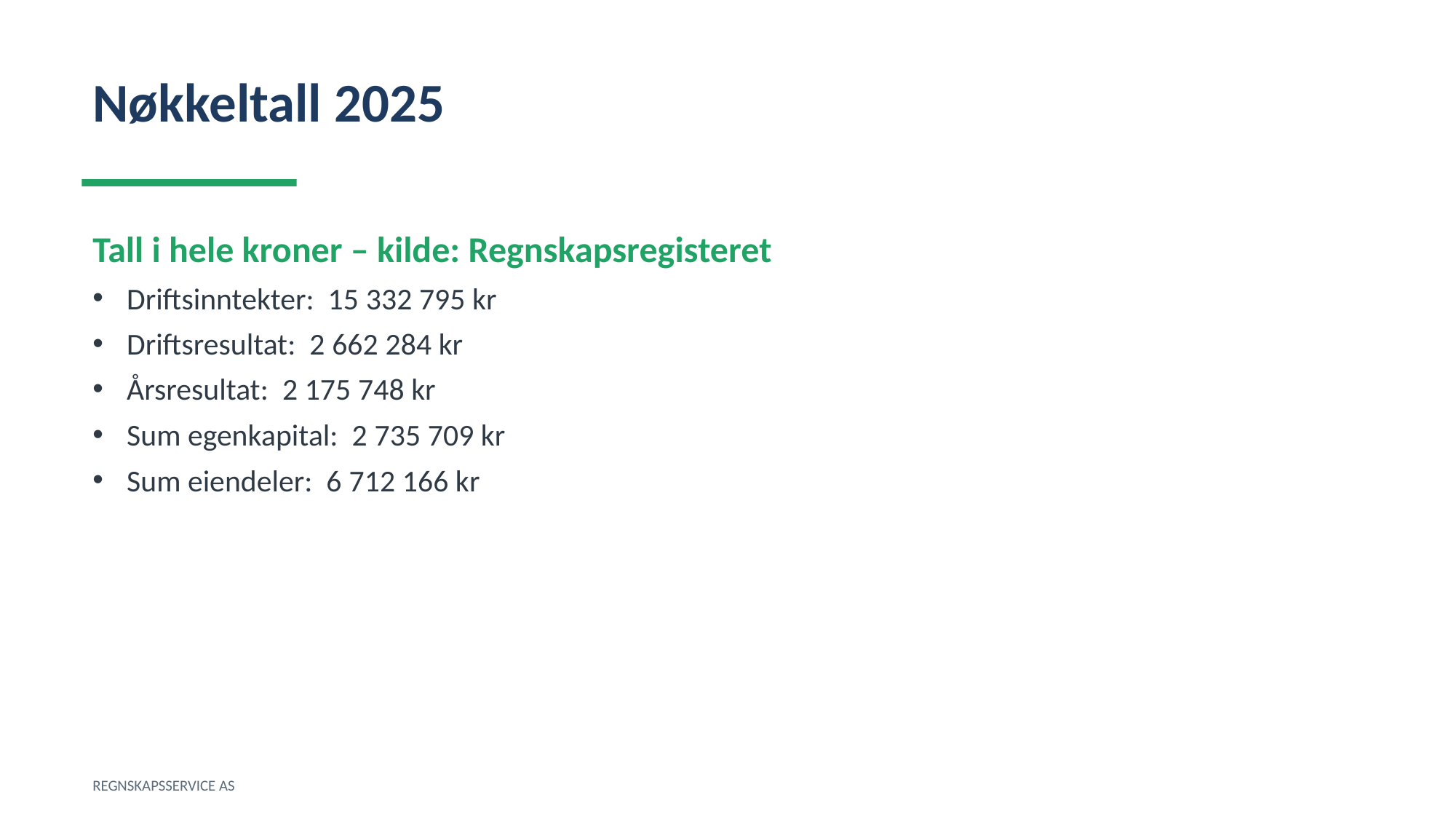

Nøkkeltall 2025

Tall i hele kroner – kilde: Regnskapsregisteret
Driftsinntekter:  15 332 795 kr
Driftsresultat:  2 662 284 kr
Årsresultat:  2 175 748 kr
Sum egenkapital:  2 735 709 kr
Sum eiendeler:  6 712 166 kr
REGNSKAPSSERVICE AS